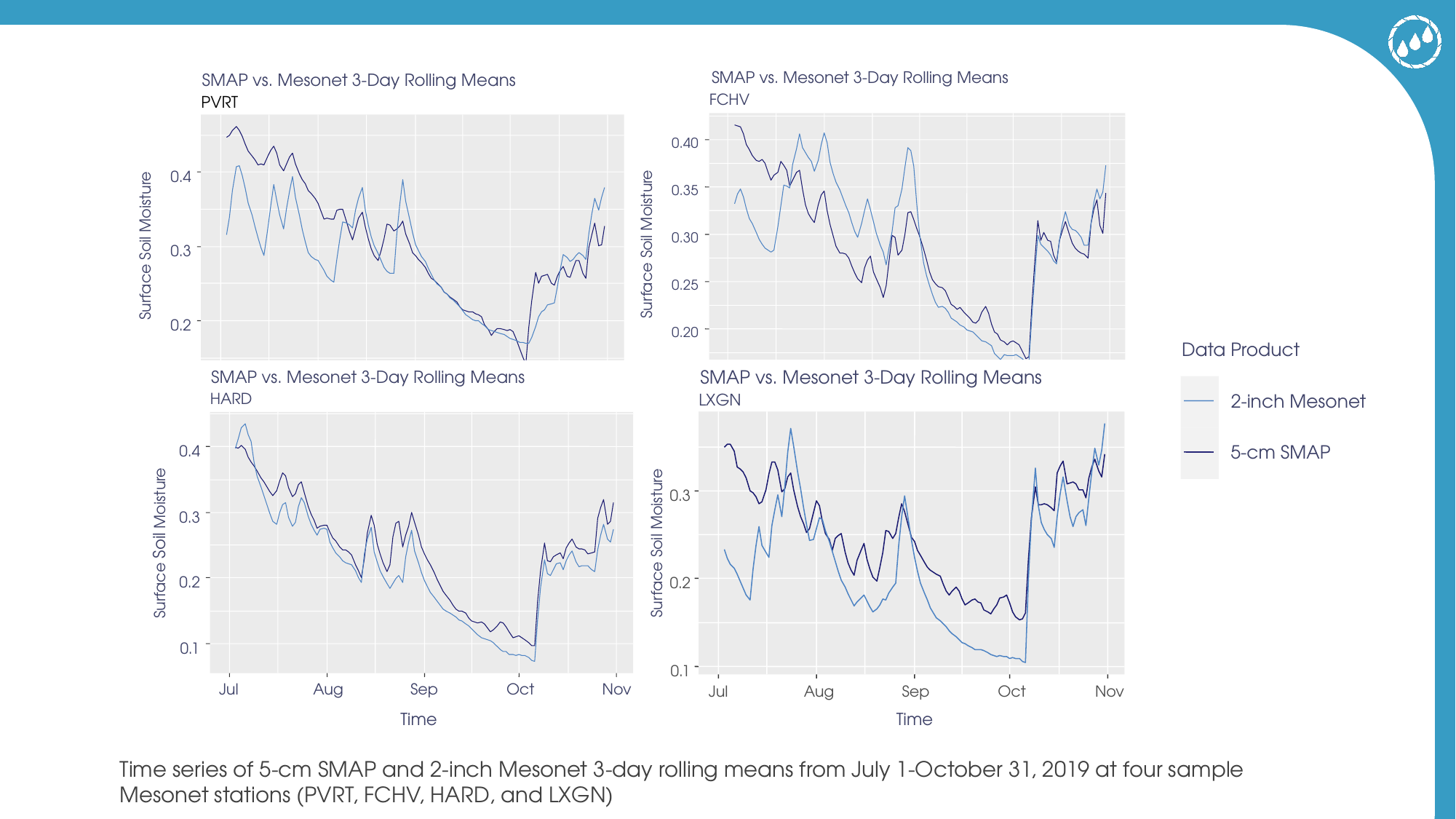

SMAP vs. Mesonet 3-Day Rolling Means
FCHV

0.40

0.35

0.30

Surface Soil Moisture

0.25

0.20

Jul
Aug
Sep
Oct
Nov
Time

SMAP vs. Mesonet 3-Day Rolling Means
PVRT

0.4

Surface Soil Moisture
0.3

0.2

Jul
Aug
Sep
Oct
Nov
Time

Data Product

2-inch Mesonet

5-cm SMAP

SMAP vs. Mesonet 3-Day Rolling Means
LXGN

0.3

Surface Soil Moisture

0.2

0.1

Jul
Aug
Sep
Oct
Nov
Time

SMAP vs. Mesonet 3-Day Rolling Means
HARD

0.4

0.3

Surface Soil Moisture

0.2

0.1

Jul
Aug
Sep
Oct
Nov
Time

Time series of 5-cm SMAP and 2-inch Mesonet 3-day rolling means from July 1-October 31, 2019 at four sample Mesonet stations (PVRT, FCHV, HARD, and LXGN)